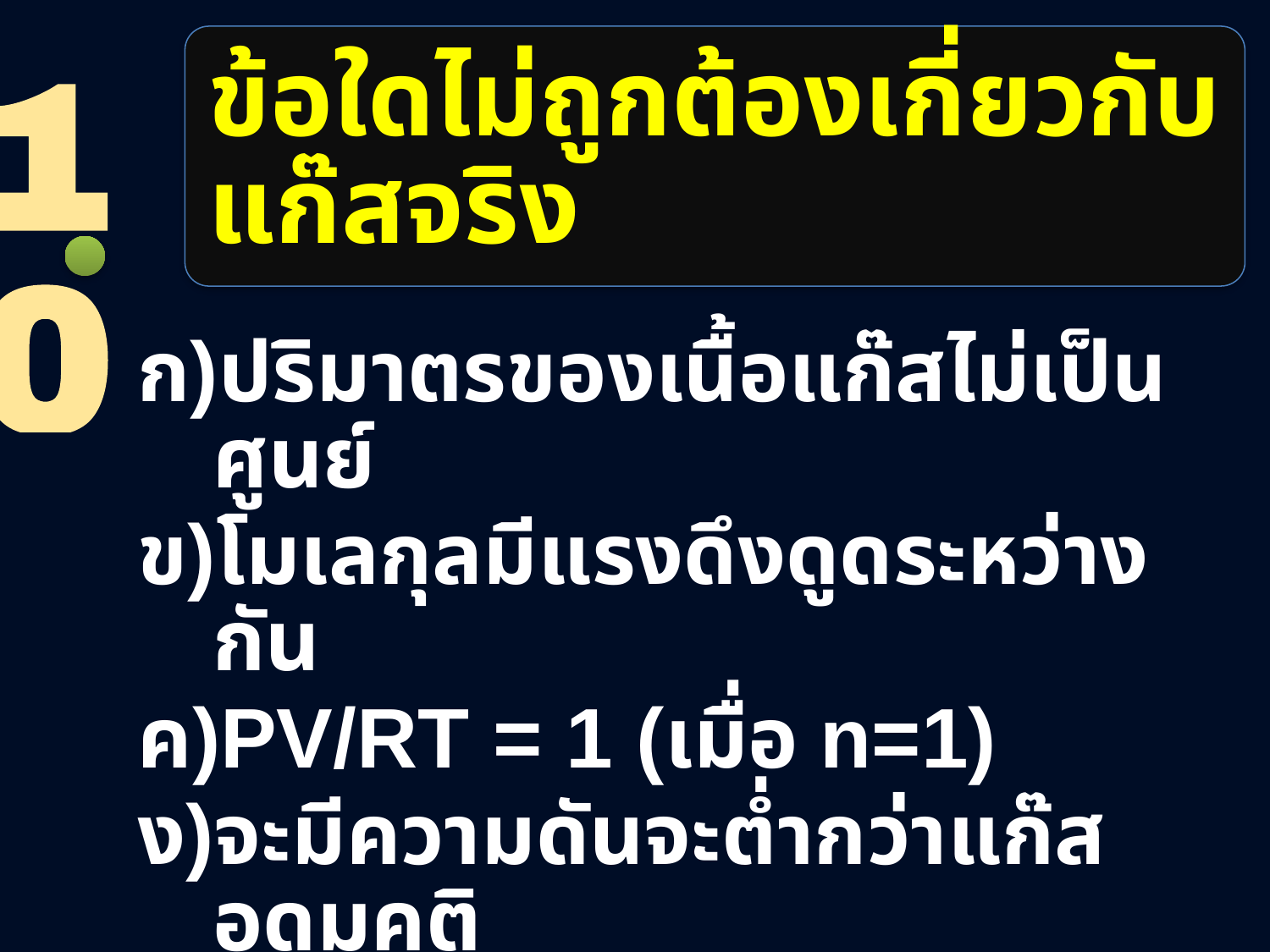

10
# ข้อใดไม่ถูกต้องเกี่ยวกับแก๊สจริง

ปริมาตรของเนื้อแก๊สไม่เป็นศูนย์
โมเลกุลมีแรงดึงดูดระหว่างกัน
PV/RT = 1 (เมื่อ n=1)
จะมีความดันจะต่ำกว่าแก๊สอุดมคติ
จะเหมือนแก๊สอุดมคติเมื่อ P ต่ำ T สูง